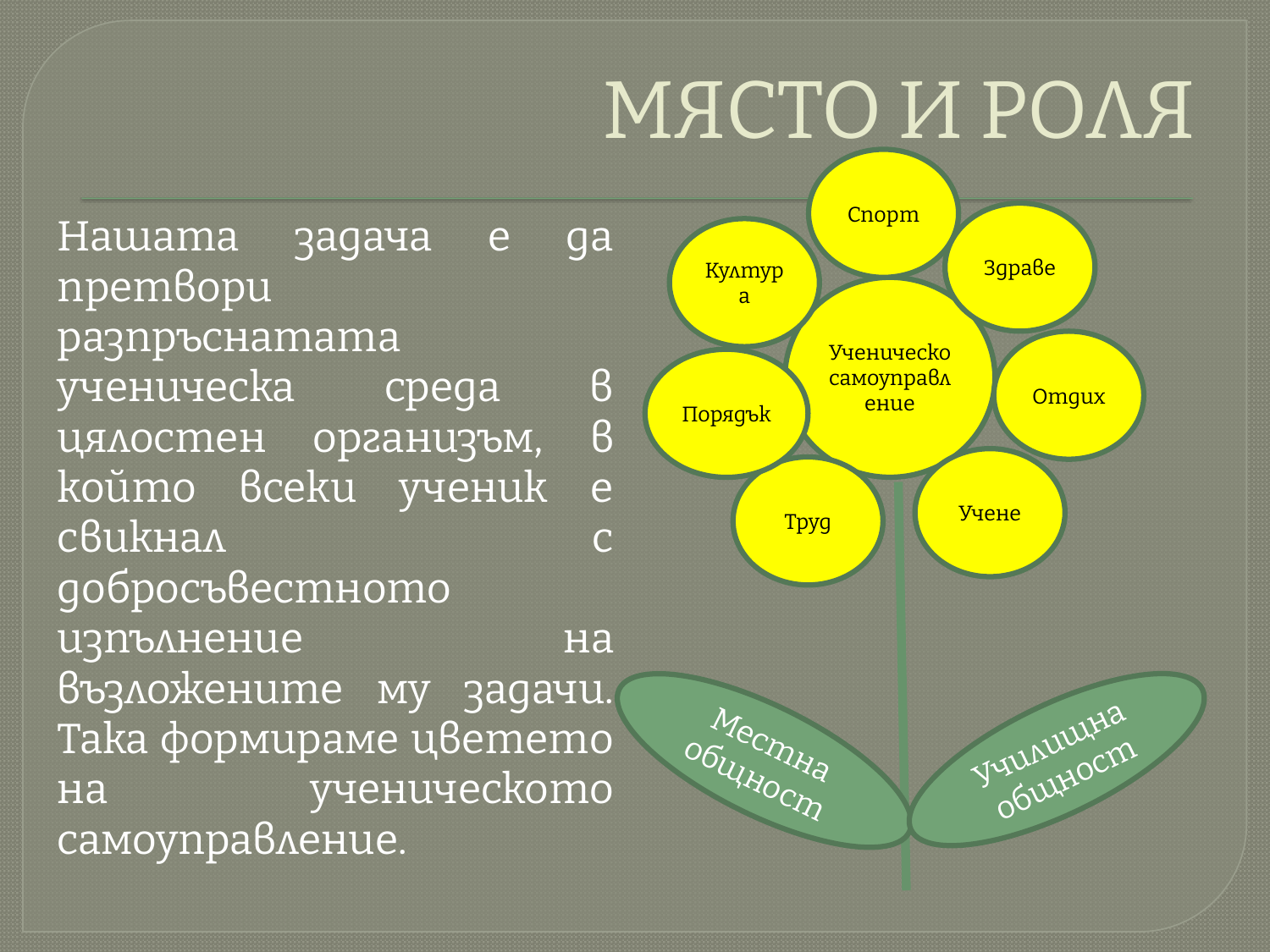

# МЯСТО И РОЛЯ
Спорт
Нашата задача е да претвори разпръснатата ученическа среда в цялостен организъм, в който всеки ученик е свикнал с добросъвестното изпълнение на възложените му задачи. Така формираме цветето на ученическото самоуправление.
Здраве
Култура
Ученическо самоуправление
Отдих
Порядък
Учене
Труд
Училищна общност
Местна общност